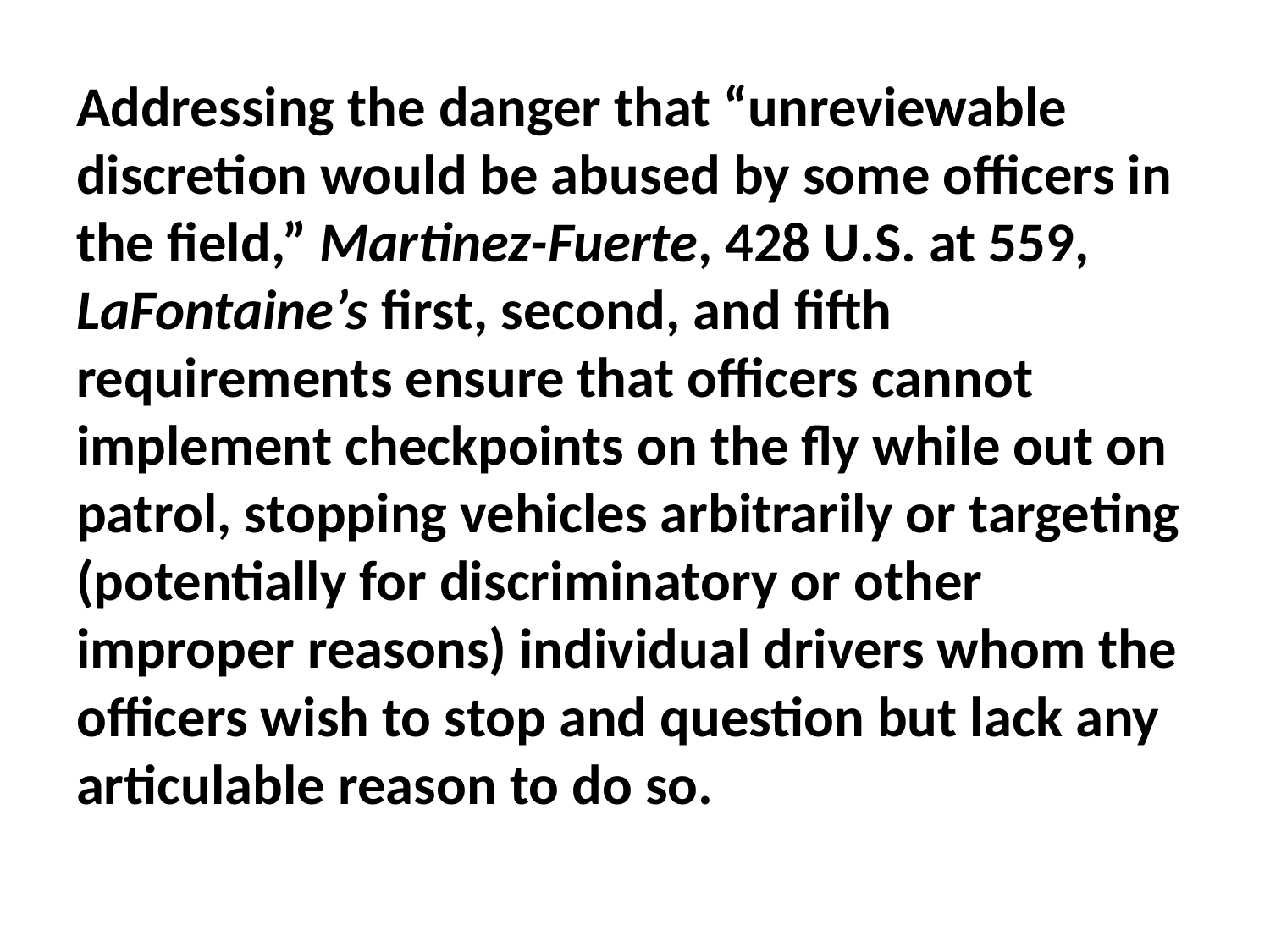

#
Addressing the danger that “unreviewable discretion would be abused by some officers in the field,” Martinez-Fuerte, 428 U.S. at 559, LaFontaine’s first, second, and fifth requirements ensure that officers cannot implement checkpoints on the fly while out on patrol, stopping vehicles arbitrarily or targeting (potentially for discriminatory or other improper reasons) individual drivers whom the officers wish to stop and question but lack any articulable reason to do so.